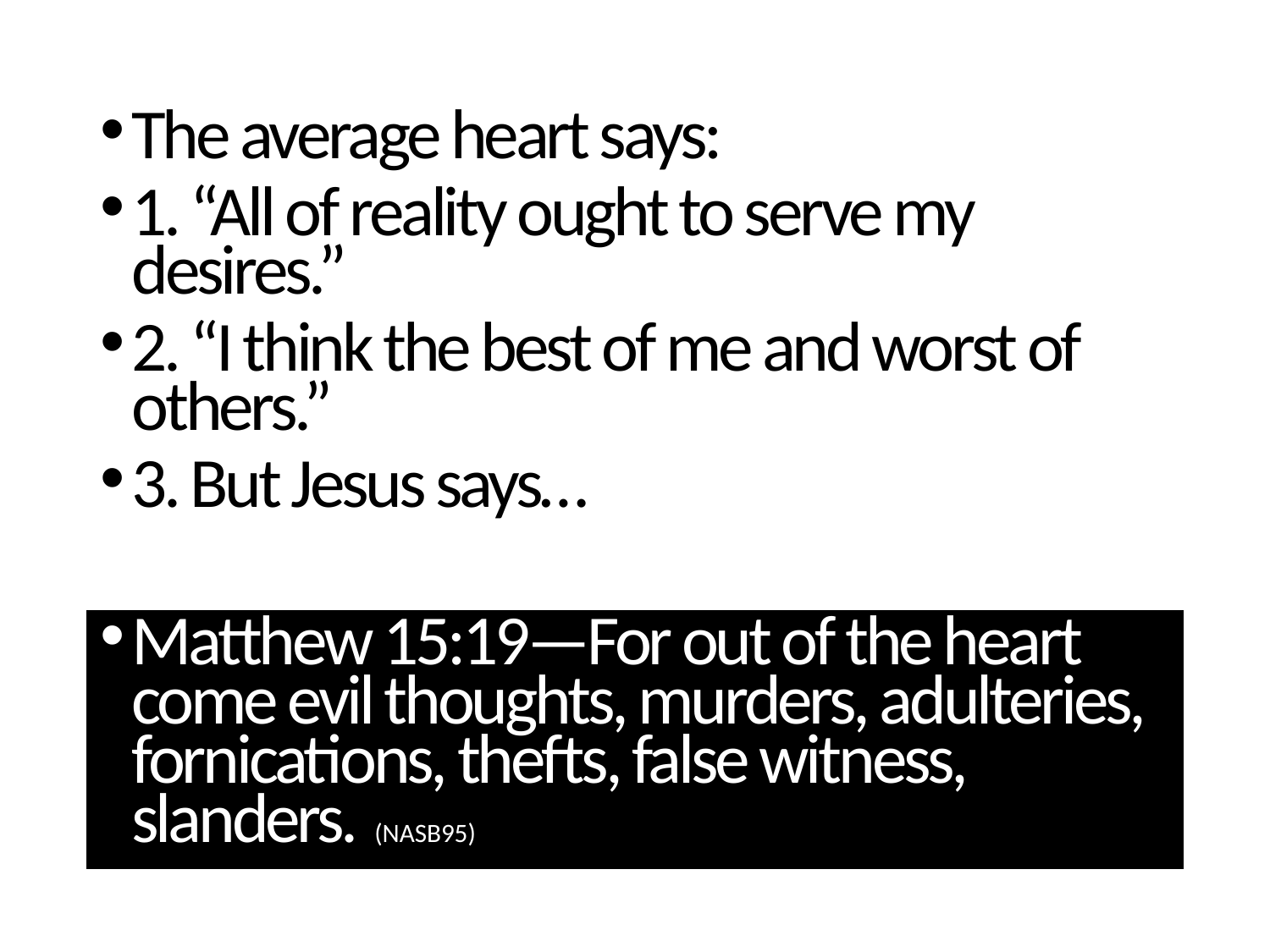

The average heart says:
1. “All of reality ought to serve my desires.”
2. “I think the best of me and worst of others.”
3. But Jesus says…

Matthew 15:19—For out of the heart come evil thoughts, murders, adulteries, fornications, thefts, false witness, slanders. (NASB95)